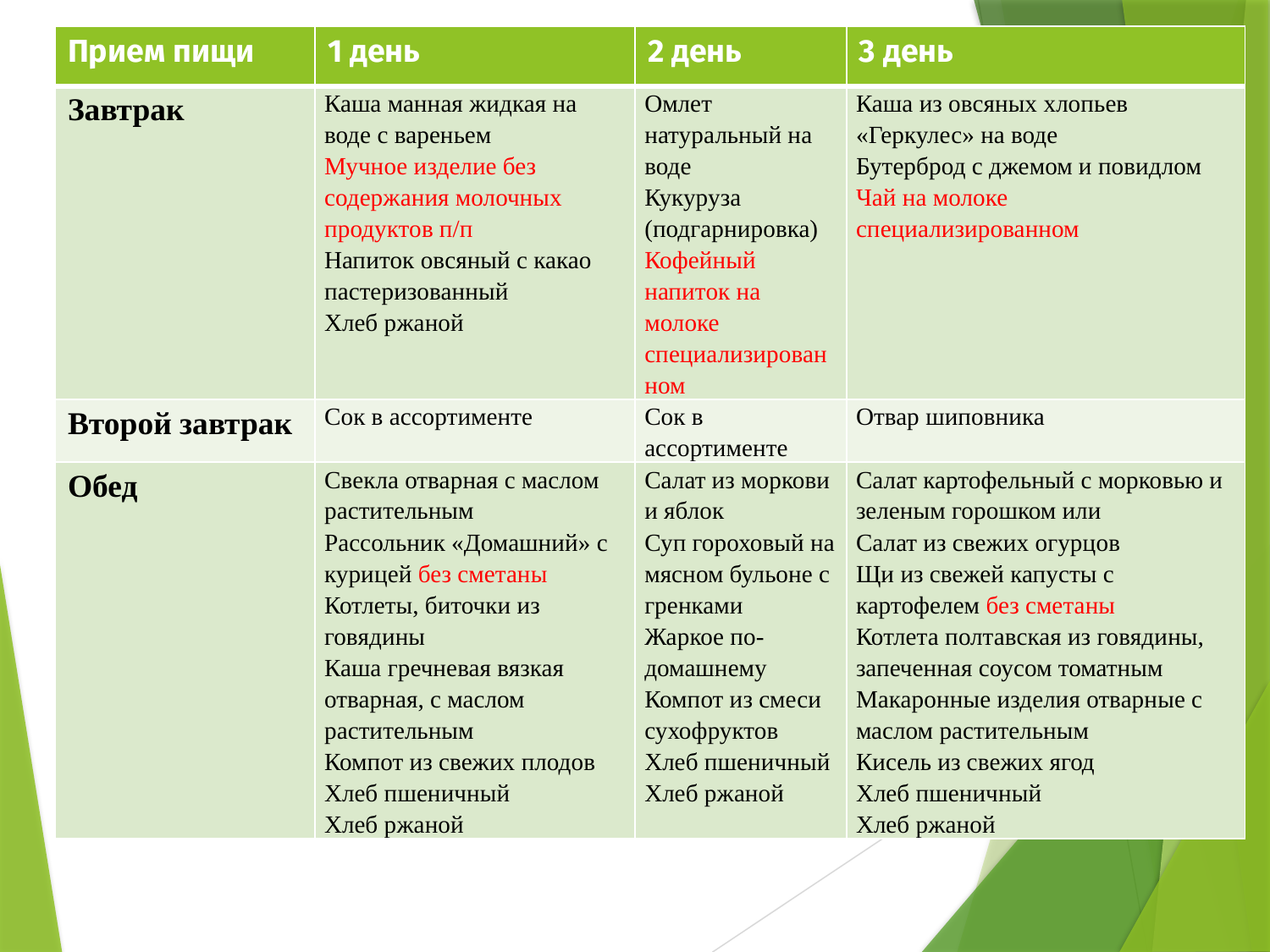

| Прием пищи | 1 день | 2 день | 3 день |
| --- | --- | --- | --- |
| Завтрак | Каша манная жидкая на воде с вареньем Мучное изделие без содержания молочных продуктов п/п Напиток овсяный с какао пастеризованный Хлеб ржаной | Омлет натуральный на воде Кукуруза (подгарнировка) Кофейный напиток на молоке специализированном | Каша из овсяных хлопьев «Геркулес» на воде Бутерброд с джемом и повидлом Чай на молоке специализированном |
| Второй завтрак | Сок в ассортименте | Сок в ассортименте | Отвар шиповника |
| Обед | Свекла отварная с маслом растительным Рассольник «Домашний» с курицей без сметаны Котлеты, биточки из говядины Каша гречневая вязкая отварная, с маслом растительным Компот из свежих плодов Хлеб пшеничный Хлеб ржаной | Салат из моркови и яблок Суп гороховый на мясном бульоне с гренками Жаркое по-домашнему Компот из смеси сухофруктов Хлеб пшеничный Хлеб ржаной | Салат картофельный с морковью и зеленым горошком или Салат из свежих огурцов Щи из свежей капусты с картофелем без сметаны Котлета полтавская из говядины, запеченная соусом томатным Макаронные изделия отварные с маслом растительным Кисель из свежих ягод Хлеб пшеничный Хлеб ржаной |